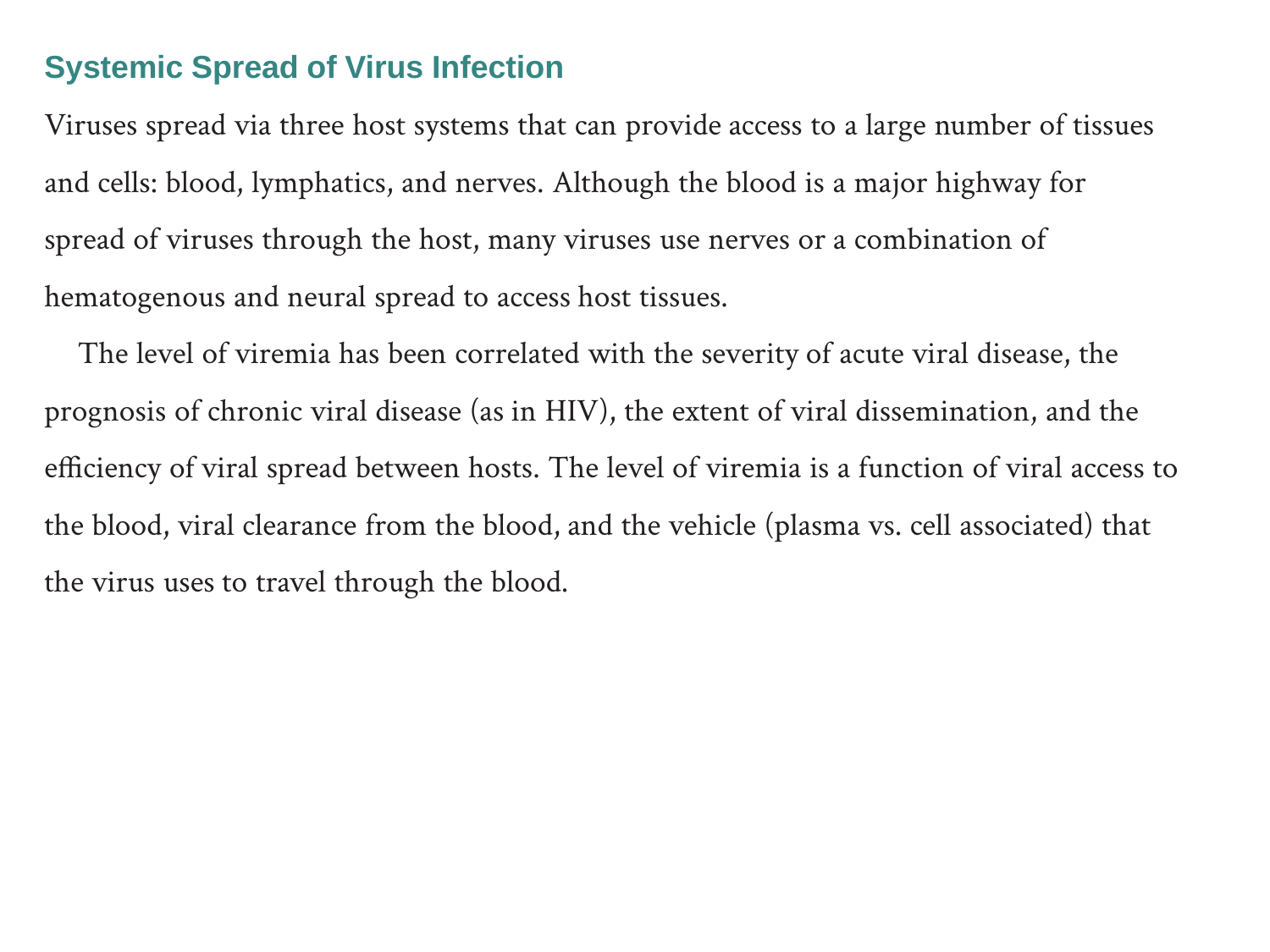

Systemic Spread of Virus Infection
Viruses spread via three host systems that can provide access to a large number of tissues and cells: blood, lymphatics, and nerves. Although the blood is a major highway for
spread of viruses through the host, many viruses use nerves or a combination of hematogenous and neural spread to access host tissues.
		The level of viremia has been correlated with the severity of acute viral disease, the prognosis of chronic viral disease (as in HIV), the extent of viral dissemination, and the efficiency of viral spread between hosts. The level of viremia is a function of viral access to the blood, viral clearance from the blood, and the vehicle (plasma vs. cell associated) that the virus uses to travel through the blood.